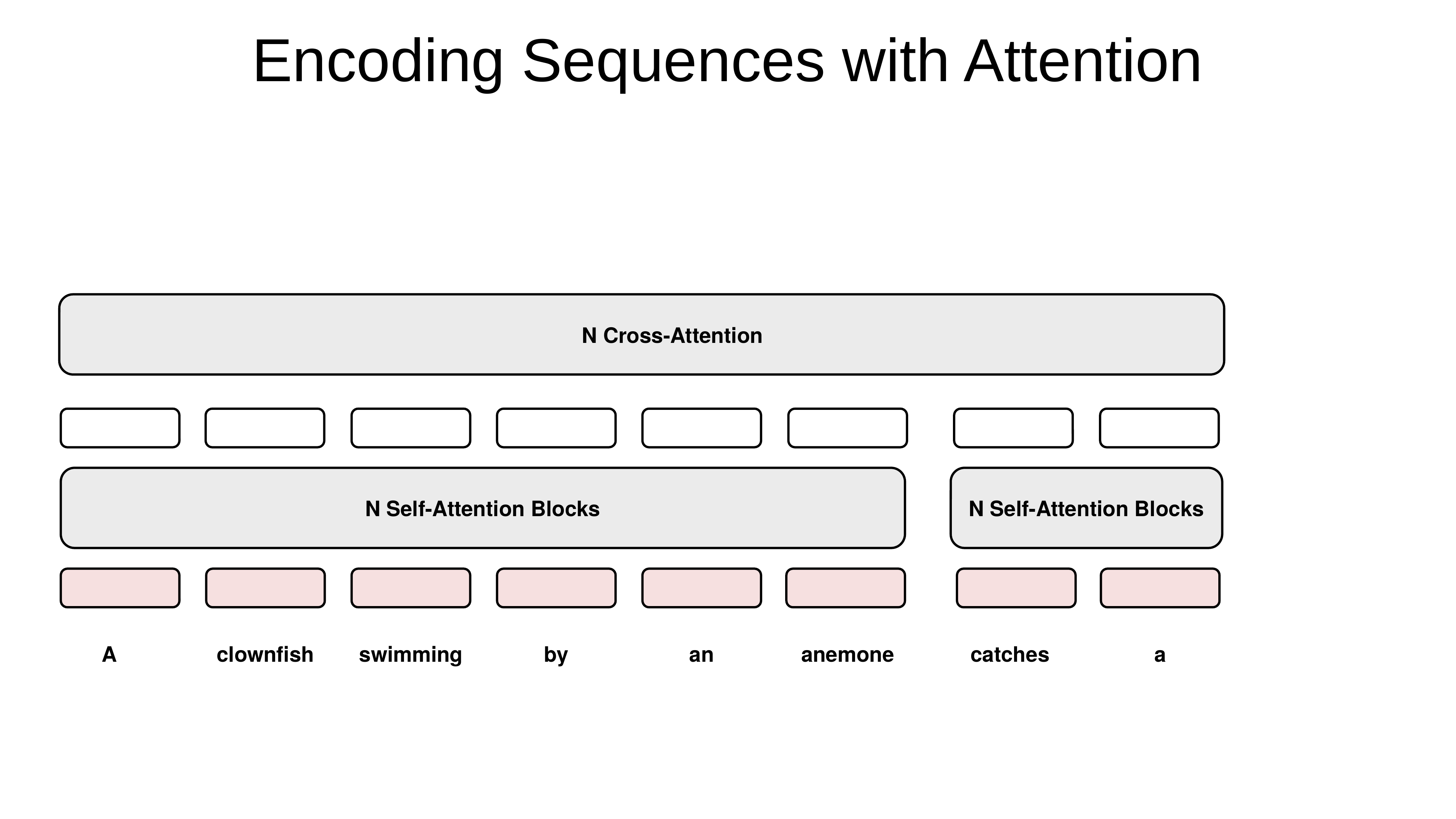

# Encoding Sequences with Attention

N Cross-Attention

N Self-Attention Blocks
N Self-Attention Blocks

A
clownfish
swimming
by
an
anemone
catches
a